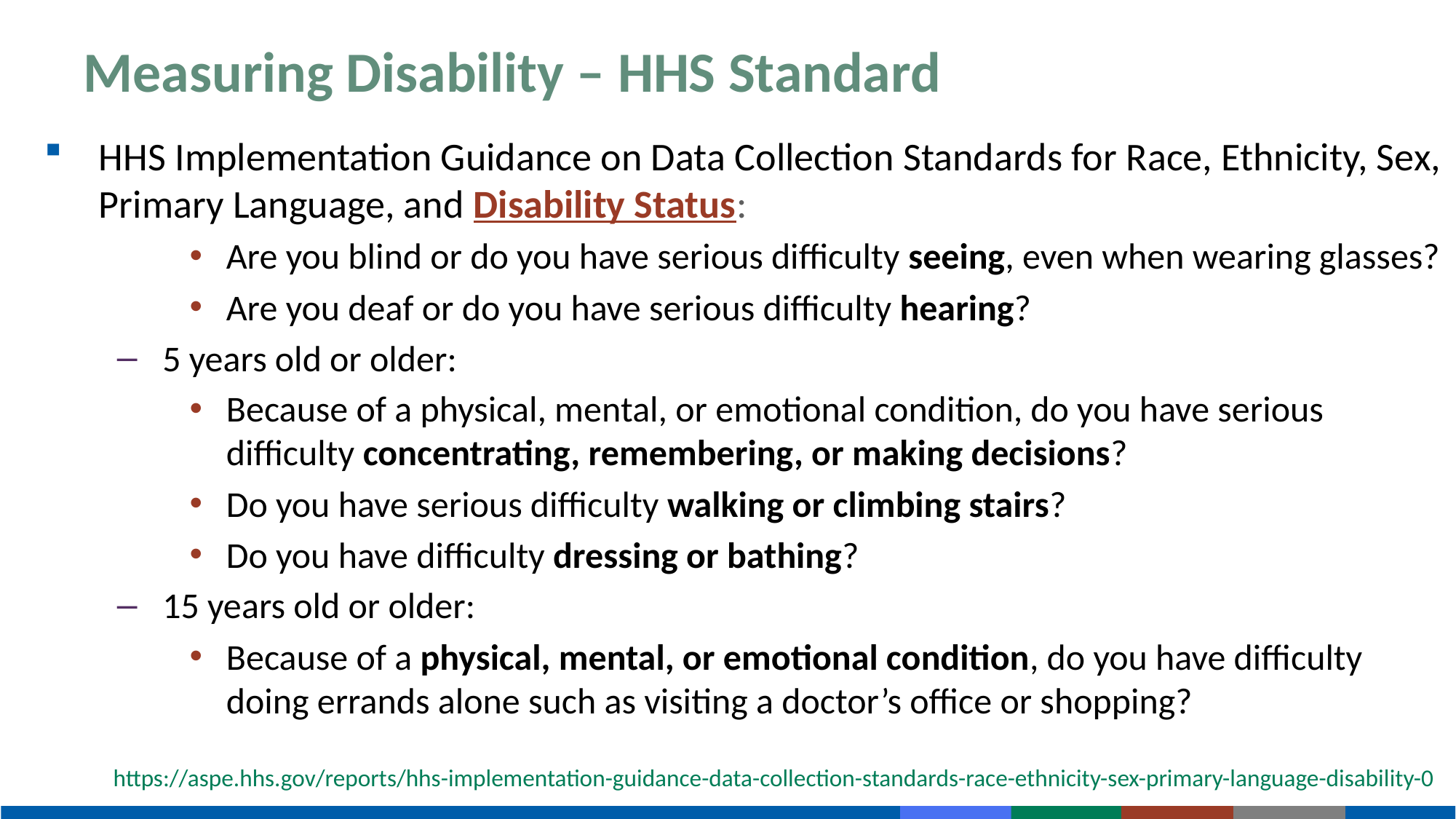

# Measuring Disability – HHS Standard
HHS Implementation Guidance on Data Collection Standards for Race, Ethnicity, Sex, Primary Language, and Disability Status:
Are you blind or do you have serious difficulty seeing, even when wearing glasses?
Are you deaf or do you have serious difficulty hearing?
5 years old or older:
Because of a physical, mental, or emotional condition, do you have serious difficulty concentrating, remembering, or making decisions?
Do you have serious difficulty walking or climbing stairs?
Do you have difficulty dressing or bathing?
15 years old or older:
Because of a physical, mental, or emotional condition, do you have difficulty doing errands alone such as visiting a doctor’s office or shopping?

https://aspe.hhs.gov/reports/hhs-implementation-guidance-data-collection-standards-race-ethnicity-sex-primary-language-disability-0